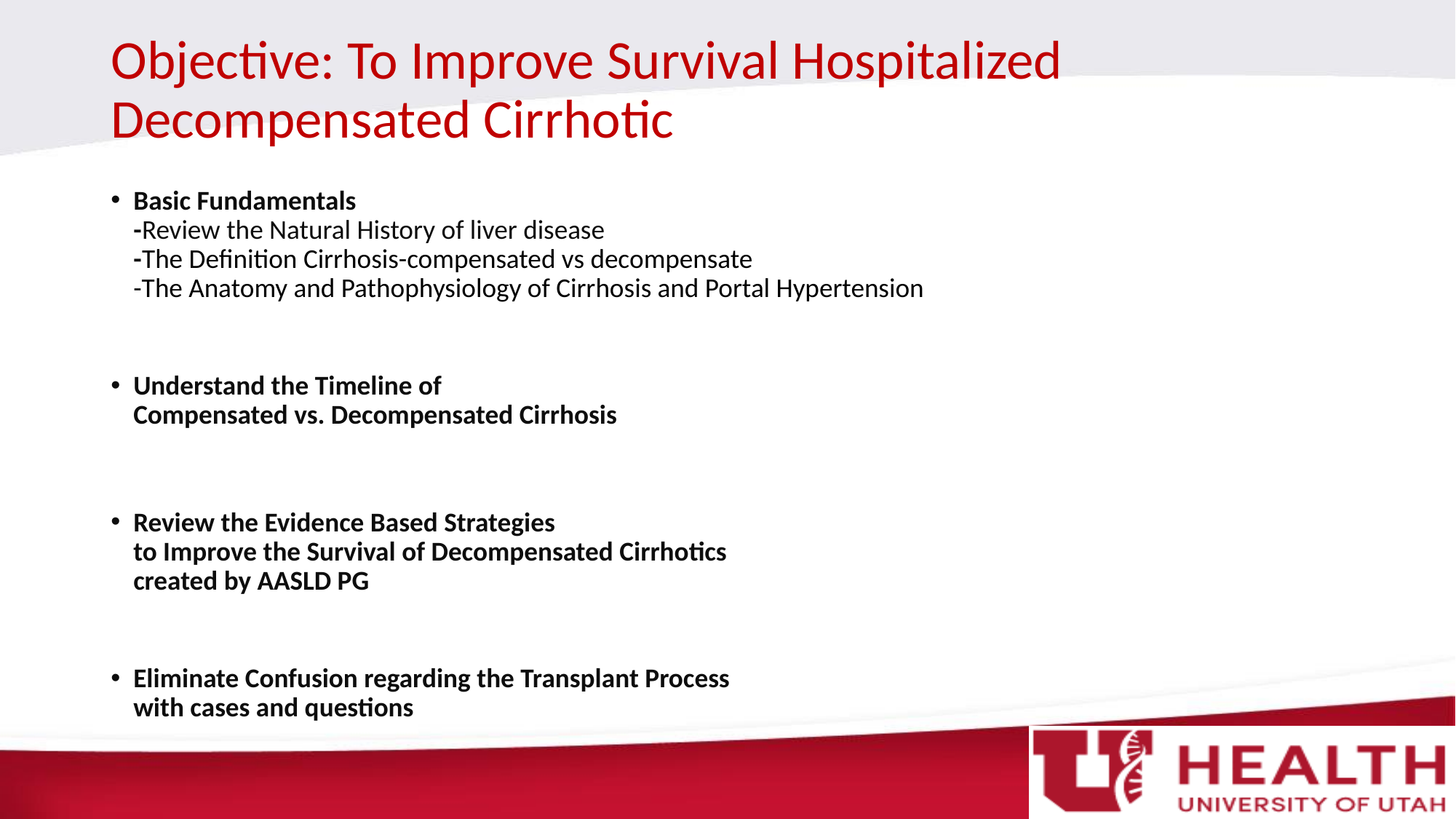

# Objective: To Improve Survival Hospitalized         Decompensated Cirrhotic

Basic Fundamentals
-Review the Natural History of liver disease
-The Definition Cirrhosis-compensated vs decompensate
-The Anatomy and Pathophysiology of Cirrhosis and Portal Hypertension
Understand the Timeline of
Compensated vs. Decompensated Cirrhosis

Review the Evidence Based Strategies
to Improve the Survival of Decompensated Cirrhotics
created by AASLD PG
Eliminate Confusion regarding the Transplant Process
with cases and questions